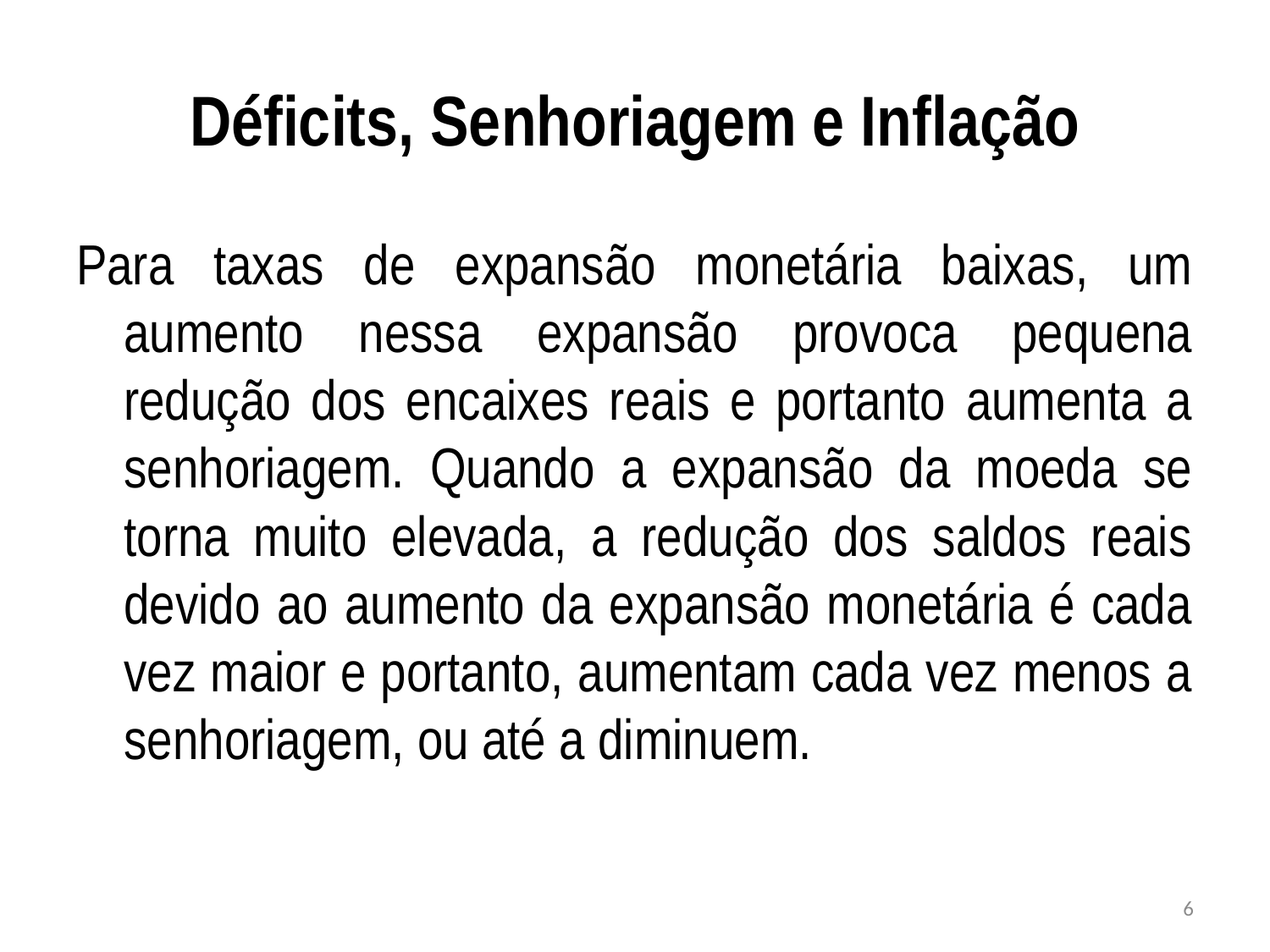

# Déficits, Senhoriagem e Inflação
Para taxas de expansão monetária baixas, um aumento nessa expansão provoca pequena redução dos encaixes reais e portanto aumenta a senhoriagem. Quando a expansão da moeda se torna muito elevada, a redução dos saldos reais devido ao aumento da expansão monetária é cada vez maior e portanto, aumentam cada vez menos a senhoriagem, ou até a diminuem.
6